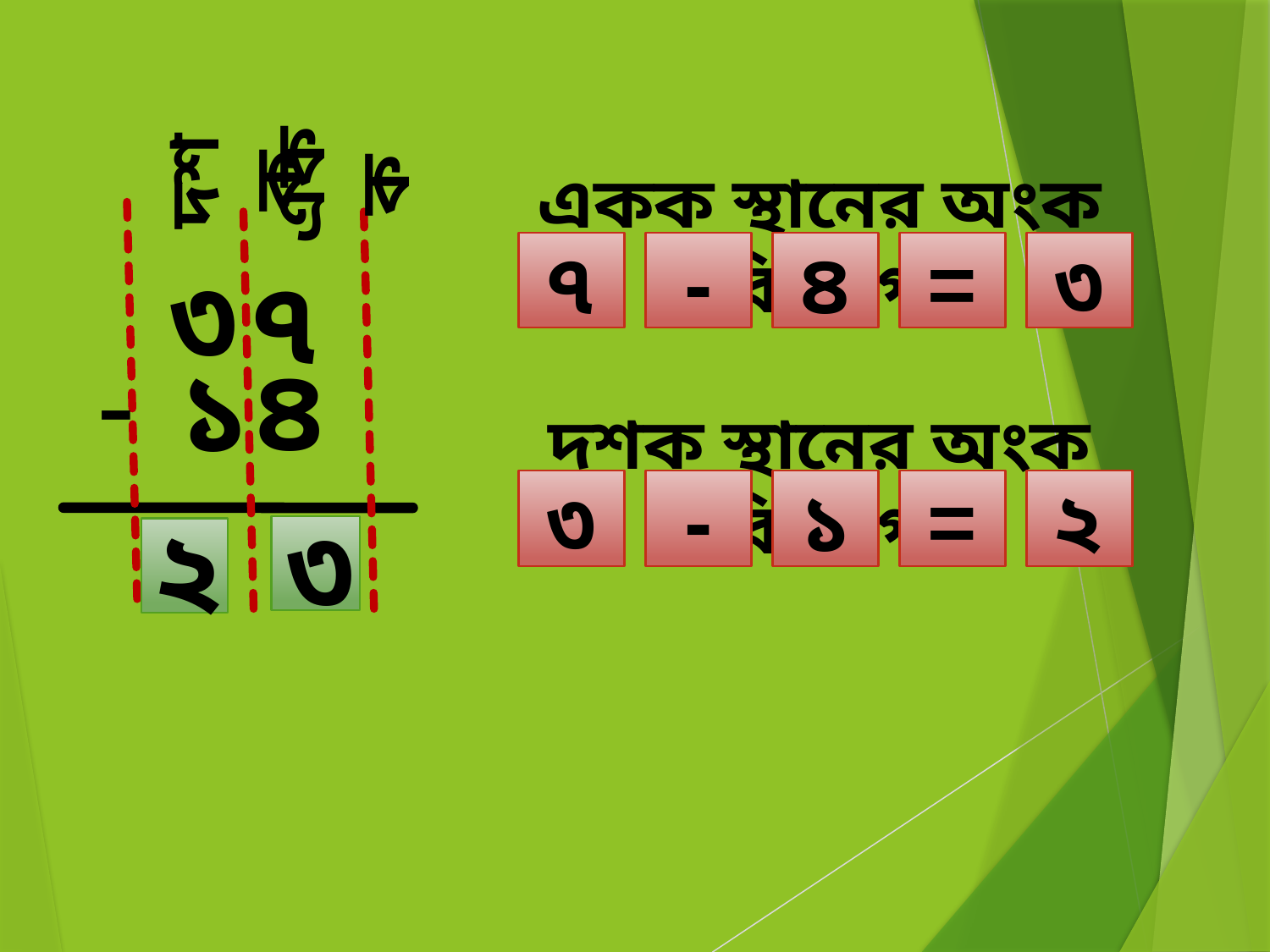

দশক
একক
একক স্থানের অংক বিয়োগ
৭
-
৪
=
৩
৩
৭
-
৪
১
দশক স্থানের অংক বিয়োগ
৩
-
১
=
২
৩
২